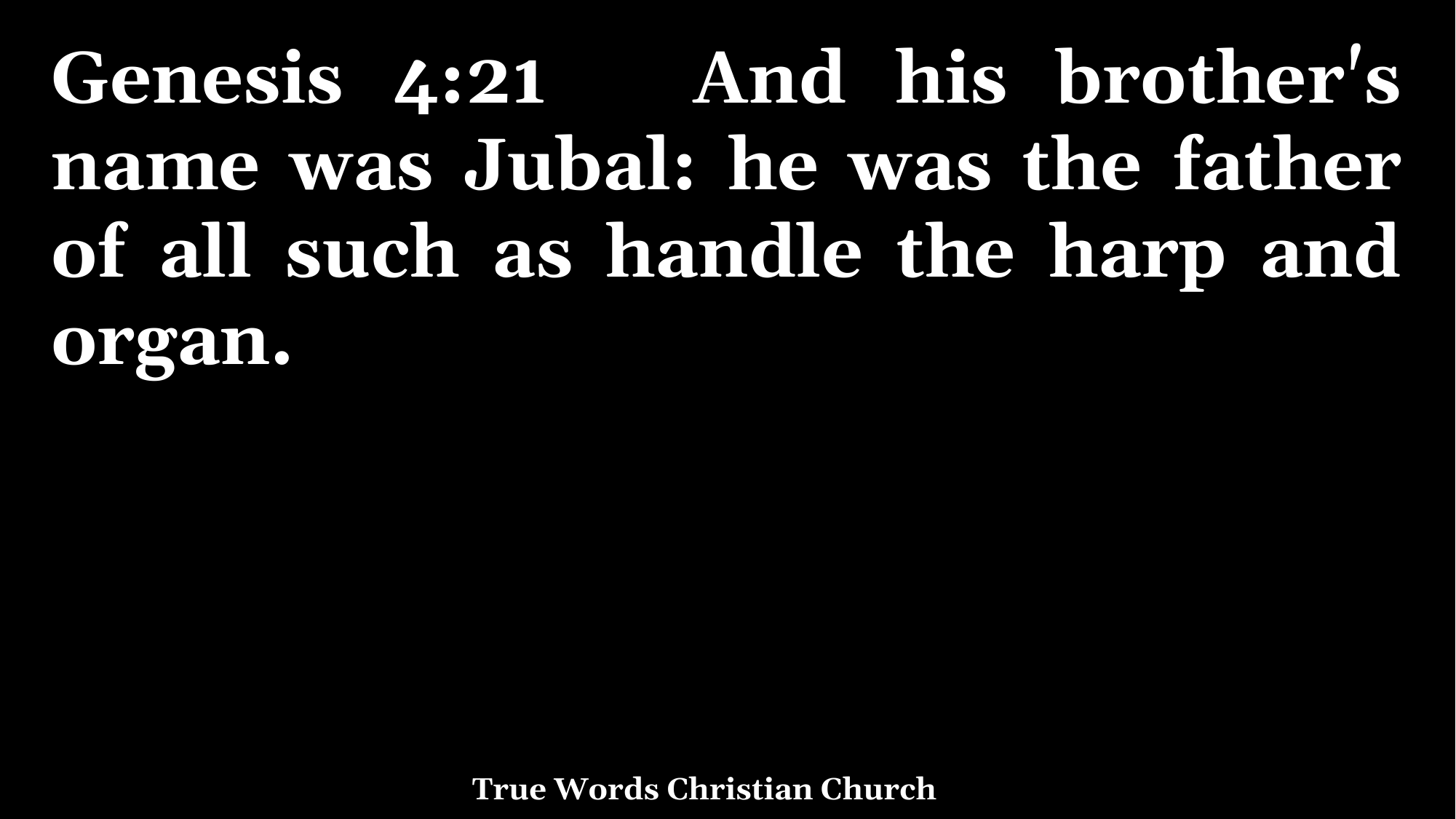

Genesis 4:21   And his brother's name was Jubal: he was the father of all such as handle the harp and organ.
True Words Christian Church